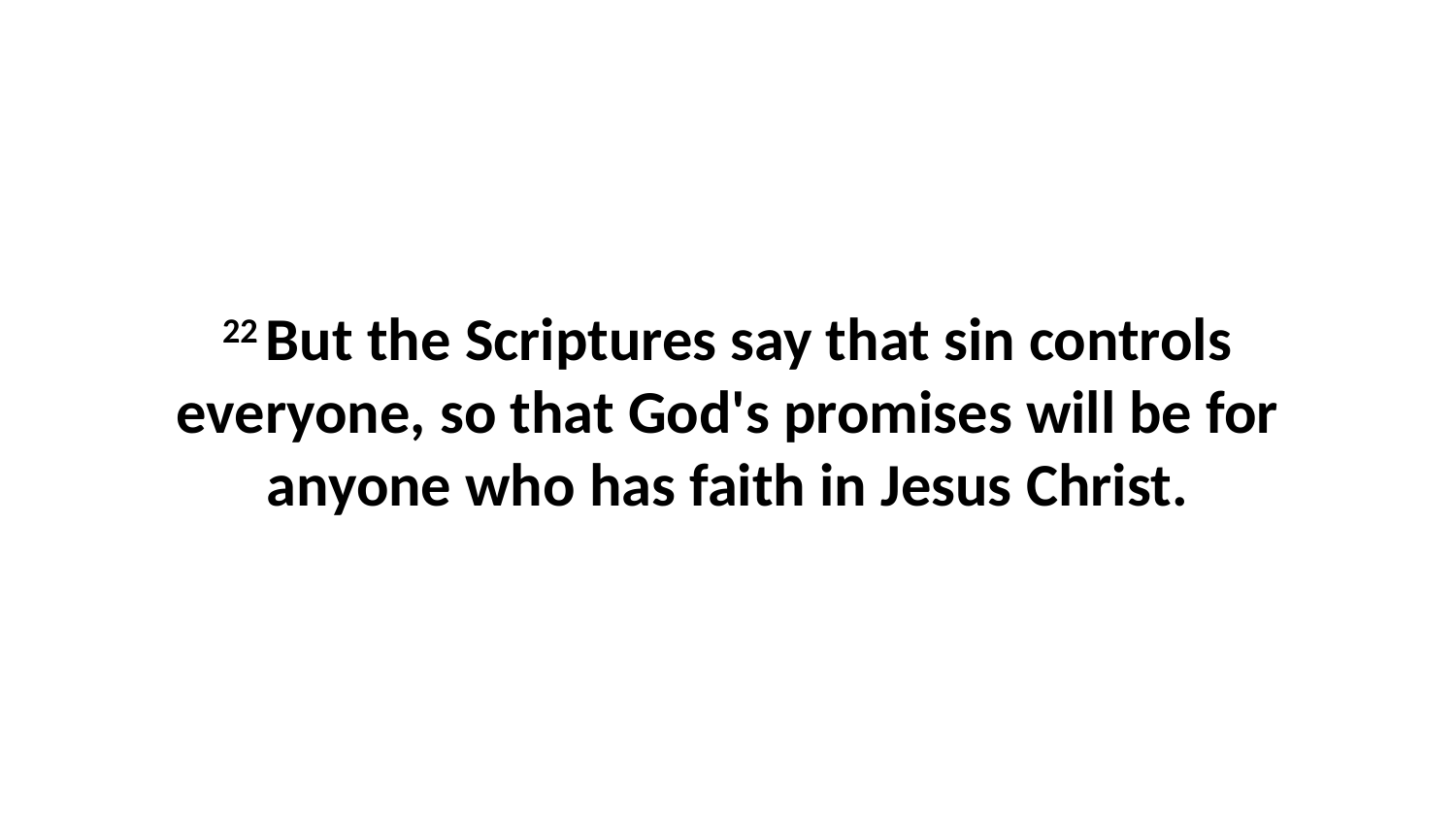

22 But the Scriptures say that sin controls everyone, so that God's promises will be for anyone who has faith in Jesus Christ.